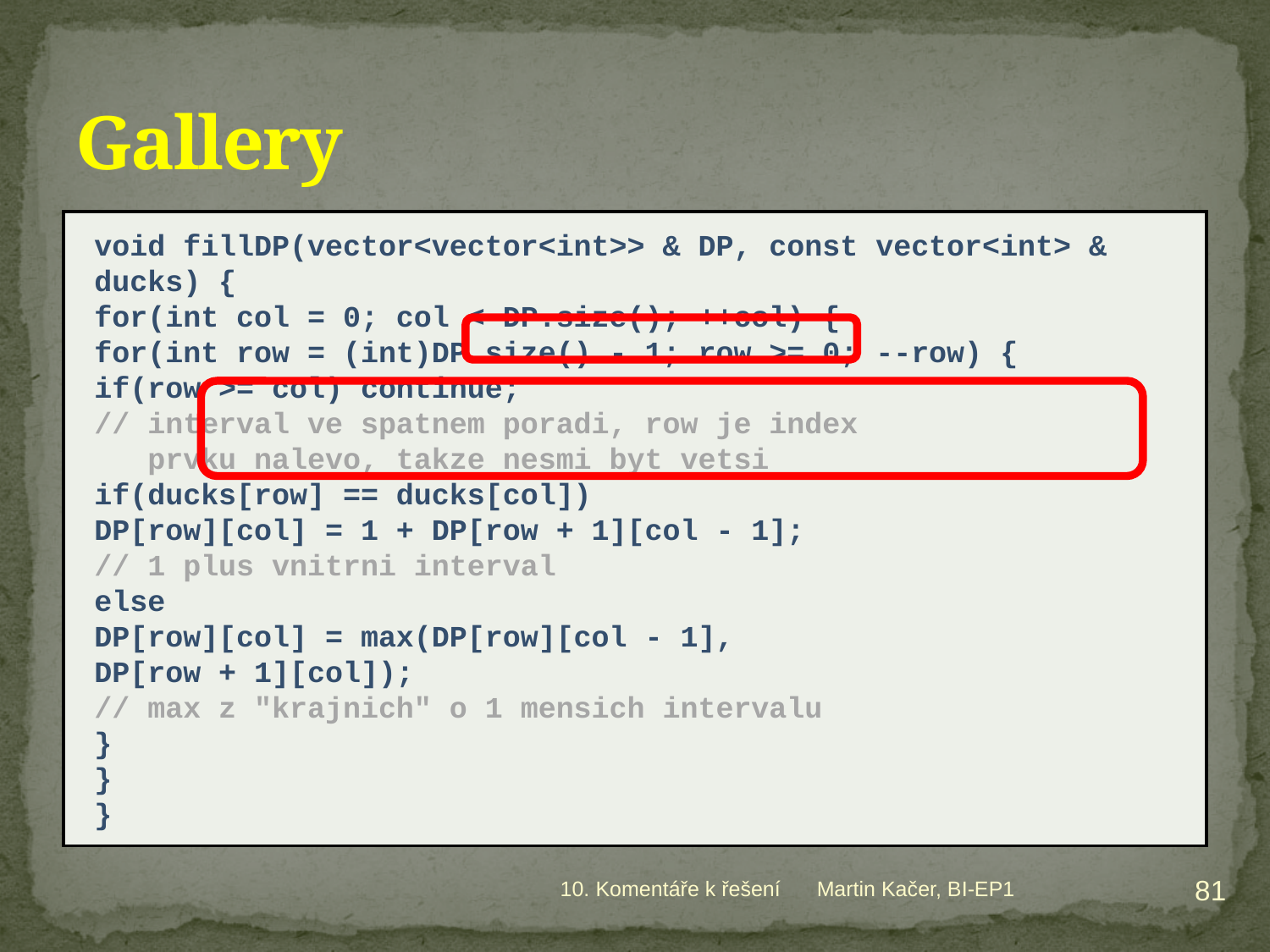

# Gallery
void fillDP(vector<vector<int>> & DP, const vector<int> & ducks) {
	for(int col = 0; col < DP.size(); ++col) {
		for(int row = (int)DP.size() - 1; row >= 0; --row) {
			if(row >= col) continue;
			// interval ve spatnem poradi, row je index
			   prvku nalevo, takze nesmi byt vetsi
			if(ducks[row] == ducks[col])
				DP[row][col] = 1 + DP[row + 1][col - 1];
				// 1 plus vnitrni interval
			else
				DP[row][col] = max(DP[row][col - 1],
								DP[row + 1][col]);
				// max z "krajnich" o 1 mensich intervalu
		}
	}
}

81
10. Komentáře k řešení
Martin Kačer, BI-EP1